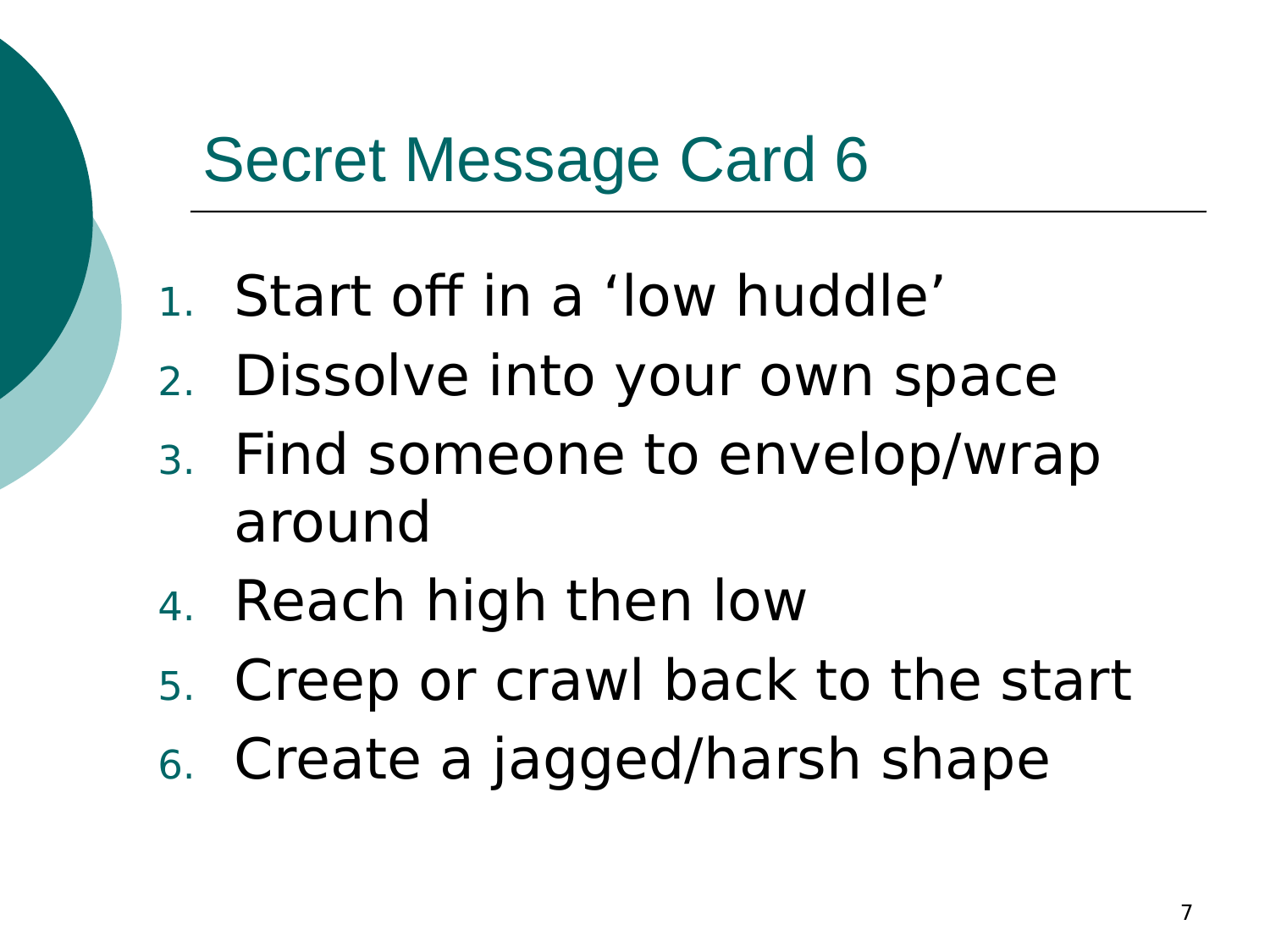

# Secret Message Card 6
Start off in a ‘low huddle’
Dissolve into your own space
Find someone to envelop/wrap around
Reach high then low
Creep or crawl back to the start
Create a jagged/harsh shape

7